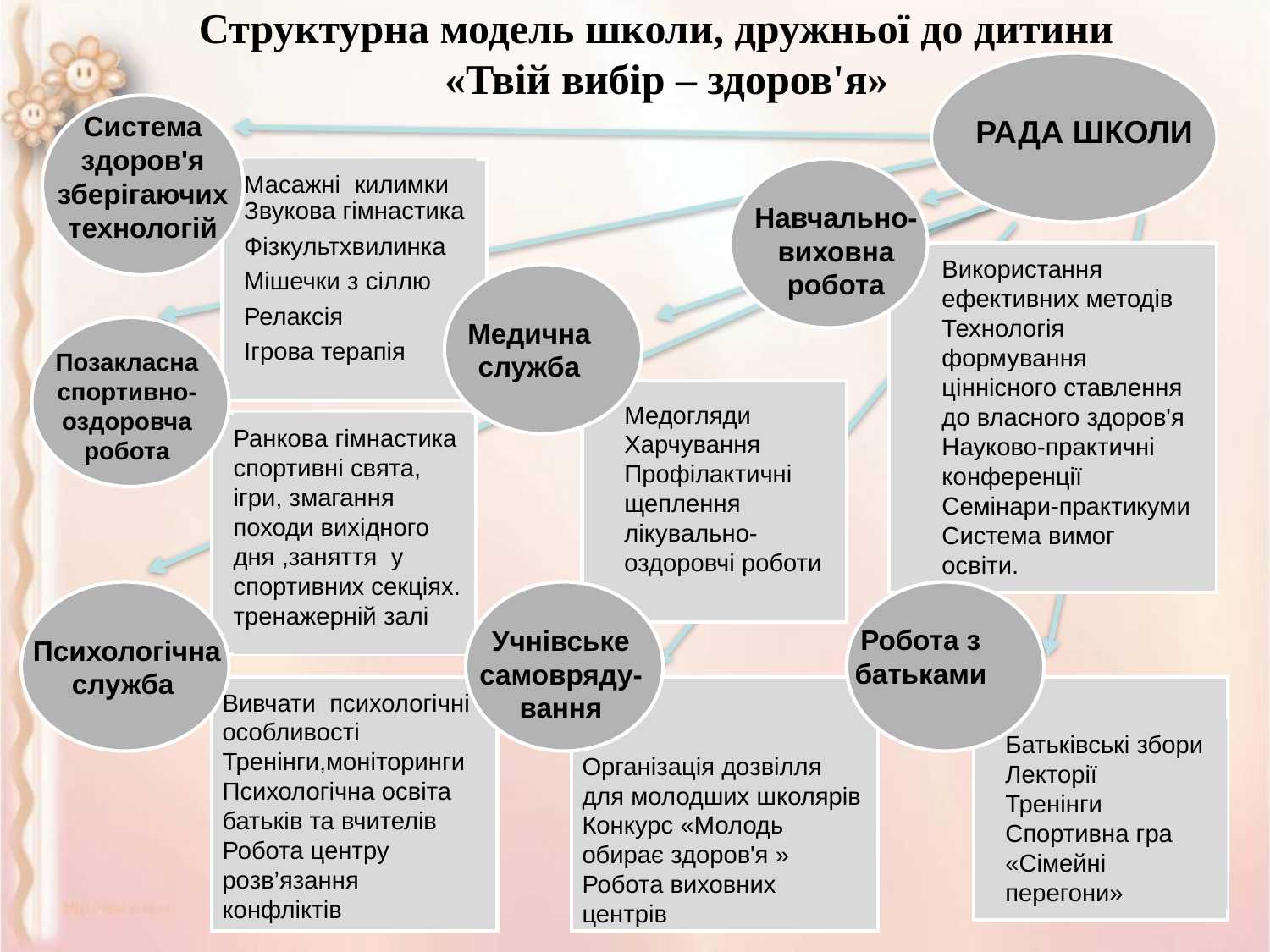

# Структурна модель школи, дружньої до дитини «Твій вибір – здоров'я»

Система здоров'я
зберігаючих технологій

Масажні  килимки
Звукова гімнастика
Фізкультхвилинка
Мішечки з сіллю
Релаксія
Ігрова терапія

РАДА ШКОЛИ

Навчально-виховна робота

Використання ефективних методів
Технологія формування ціннісного ставлення до власного здоров'я
Науково-практичні конференції
Семінари-практикуми
Система вимог освіти.

Медична служба

Медогляди
Харчування
Профілактичні щеплення
лікувально-оздоровчі роботи

Позакласна спортивно-оздоровча робота

Ранкова гімнастика
спортивні свята, ігри, змагання
походи вихідного дня ,заняття  у спортивних секціях. тренажерній залі

Учнівське самовряду-вання

Організація дозвілля для молодших школярів
Конкурс «Молодь обирає здоров'я »
Робота виховних центрів

Психологічна служба

Вивчати  психологічні особливості
Тренінги,моніторинги
Психологічна освіта батьків та вчителів
Робота центру розв’язання конфліктів

Робота з батьками

Батьківські збори
Лекторії
Тренінги
Спортивна гра «Сімейні перегони»